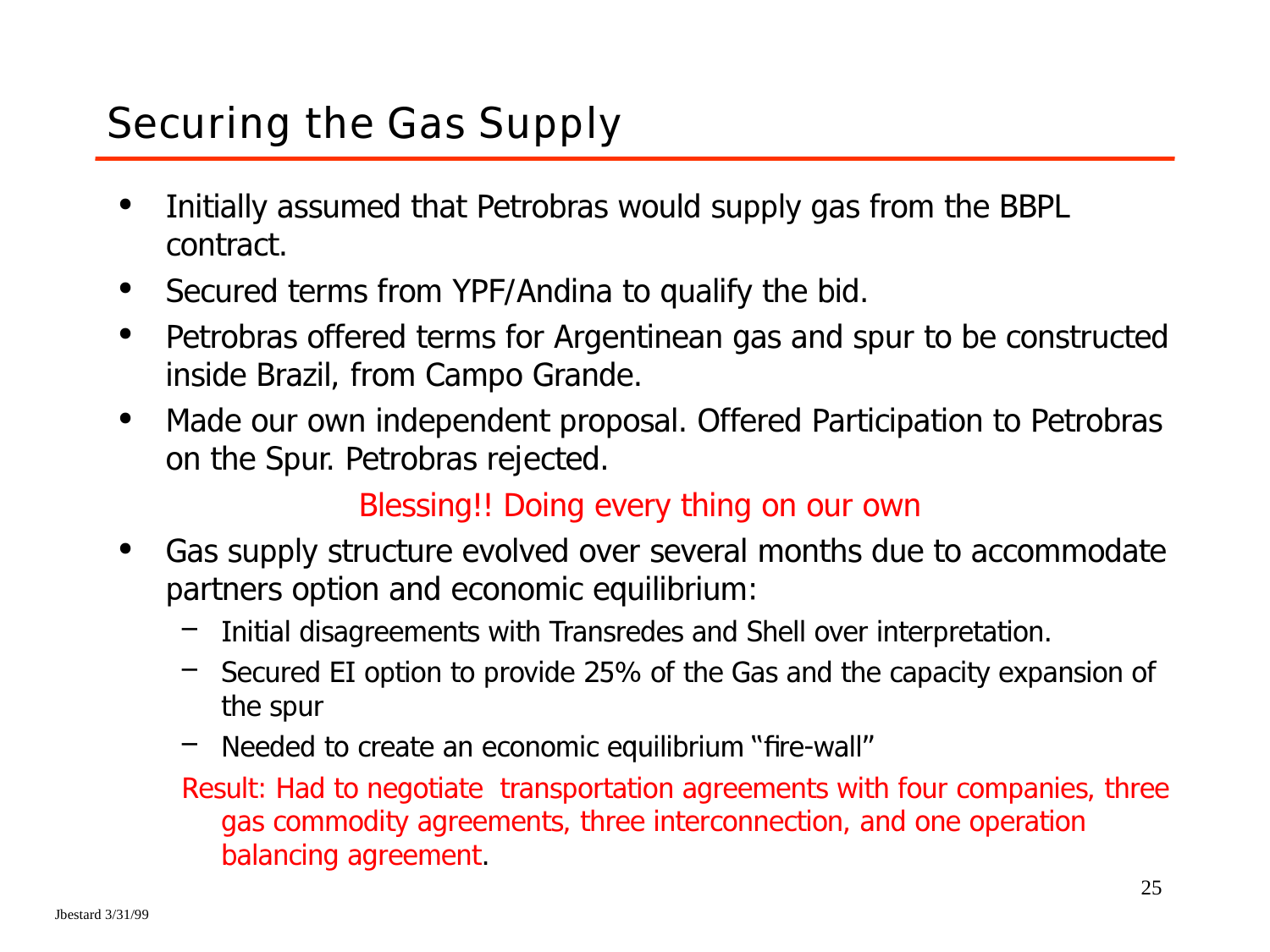

# Securing the Gas Supply
Initially assumed that Petrobras would supply gas from the BBPL contract.
Secured terms from YPF/Andina to qualify the bid.
Petrobras offered terms for Argentinean gas and spur to be constructed inside Brazil, from Campo Grande.
Made our own independent proposal. Offered Participation to Petrobras on the Spur. Petrobras rejected.
Blessing!! Doing every thing on our own
Gas supply structure evolved over several months due to accommodate partners option and economic equilibrium:
Initial disagreements with Transredes and Shell over interpretation.
Secured EI option to provide 25% of the Gas and the capacity expansion of the spur
Needed to create an economic equilibrium “fire-wall”
Result: Had to negotiate  transportation agreements with four companies, three gas commodity agreements, three interconnection, and one operation balancing agreement.
25